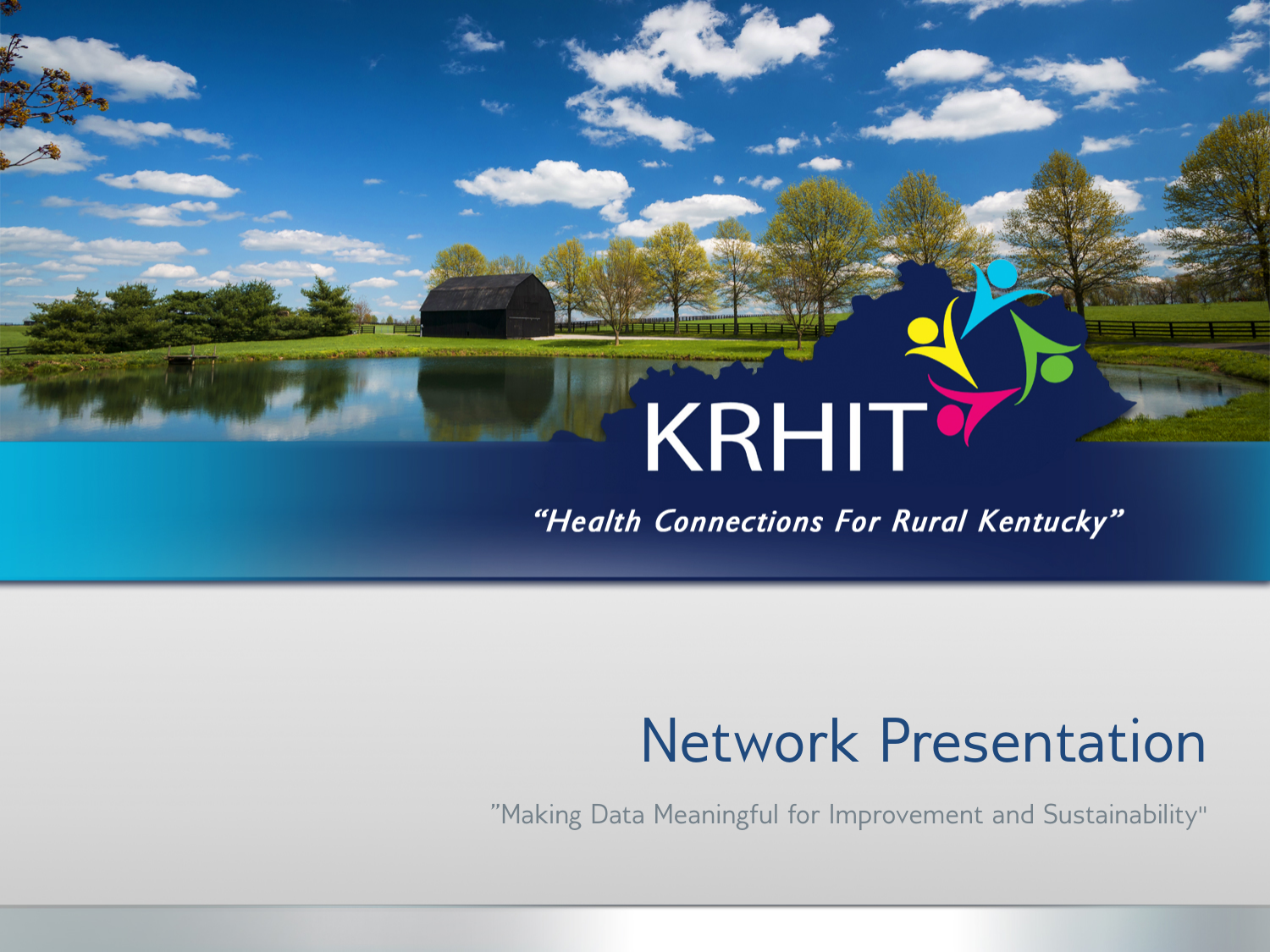

# Network Presentation
”Making Data Meaningful for Improvement and Sustainability"